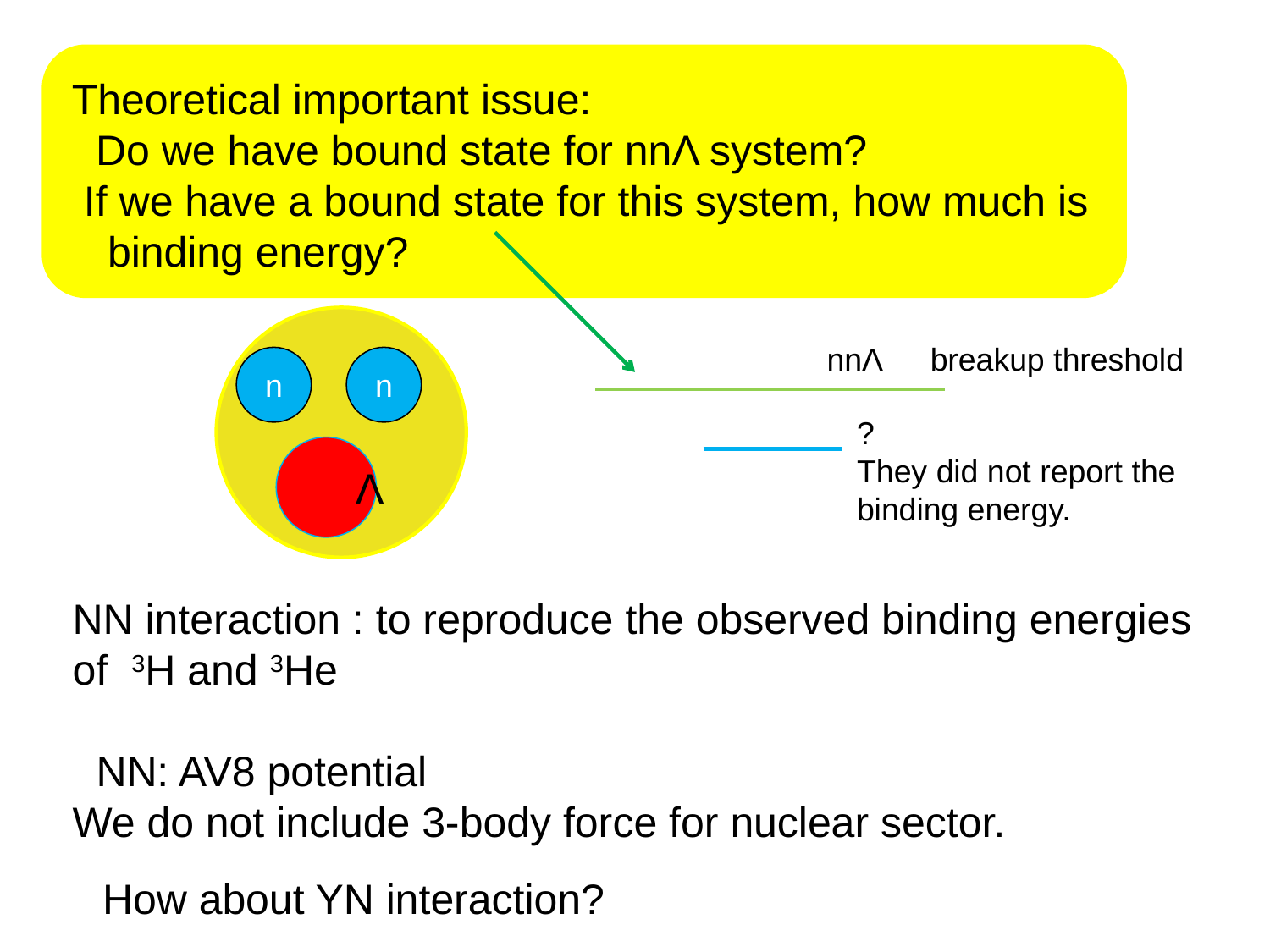

Theoretical important issue:
  Do we have bound state for nnΛ system?
 If we have a bound state for this system, how much is
   binding energy?

nnΛ　breakup threshold
n
n
?
They did not report the
binding energy.
　Λ
NN interaction : to reproduce the observed binding energies
of  3H and 3He

  NN: AV8 potential
We do not include 3-body force for nuclear sector.

How about YN interaction?